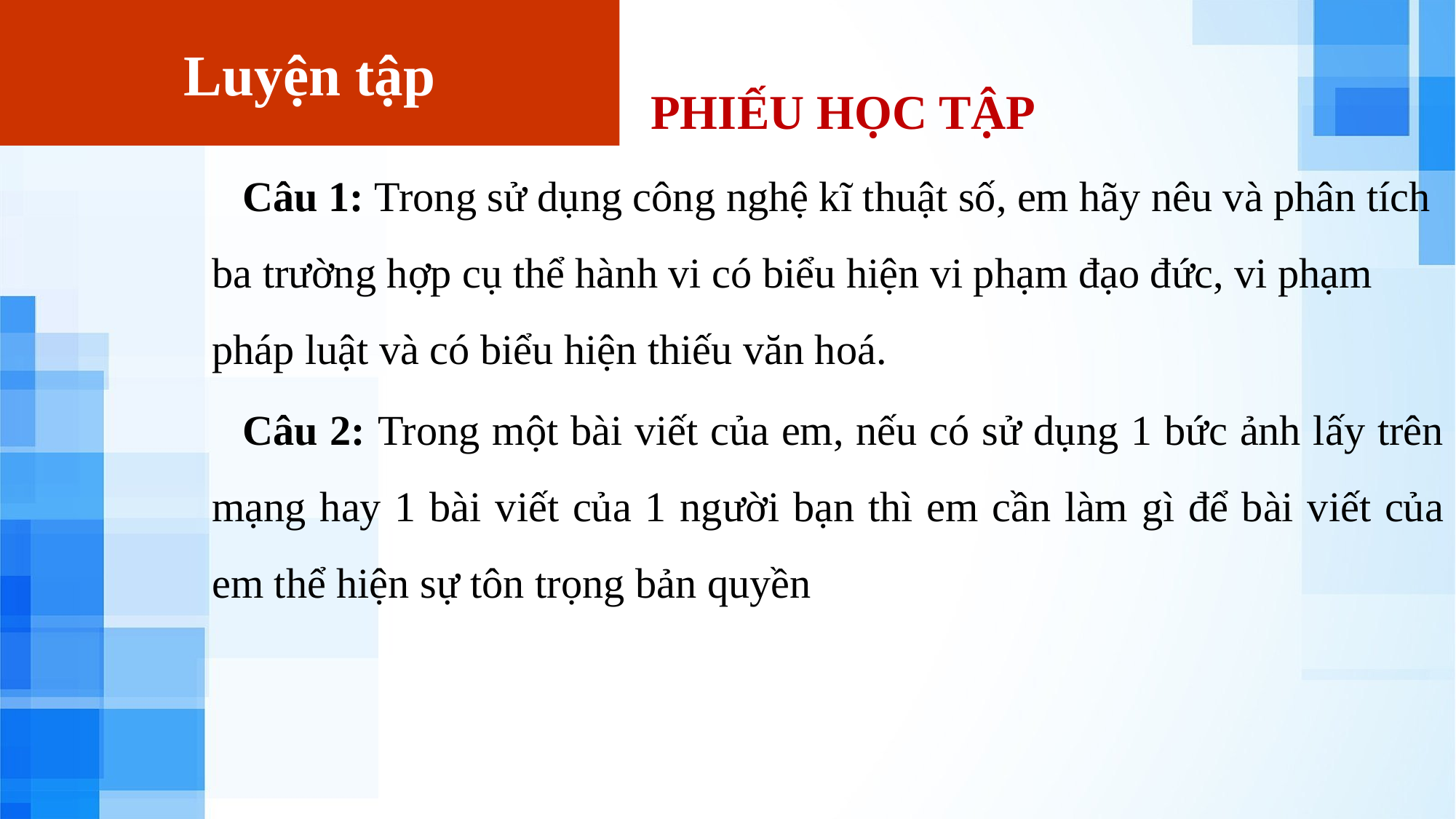

Luyện tập
PHIẾU HỌC TẬP
Câu 1: Trong sử dụng công nghệ kĩ thuật số, em hãy nêu và phân tích ba trường hợp cụ thể hành vi có biểu hiện vi phạm đạo đức, vi phạm pháp luật và có biểu hiện thiếu văn hoá.
Câu 2: Trong một bài viết của em, nếu có sử dụng 1 bức ảnh lấy trên mạng hay 1 bài viết của 1 người bạn thì em cần làm gì để bài viết của em thể hiện sự tôn trọng bản quyền